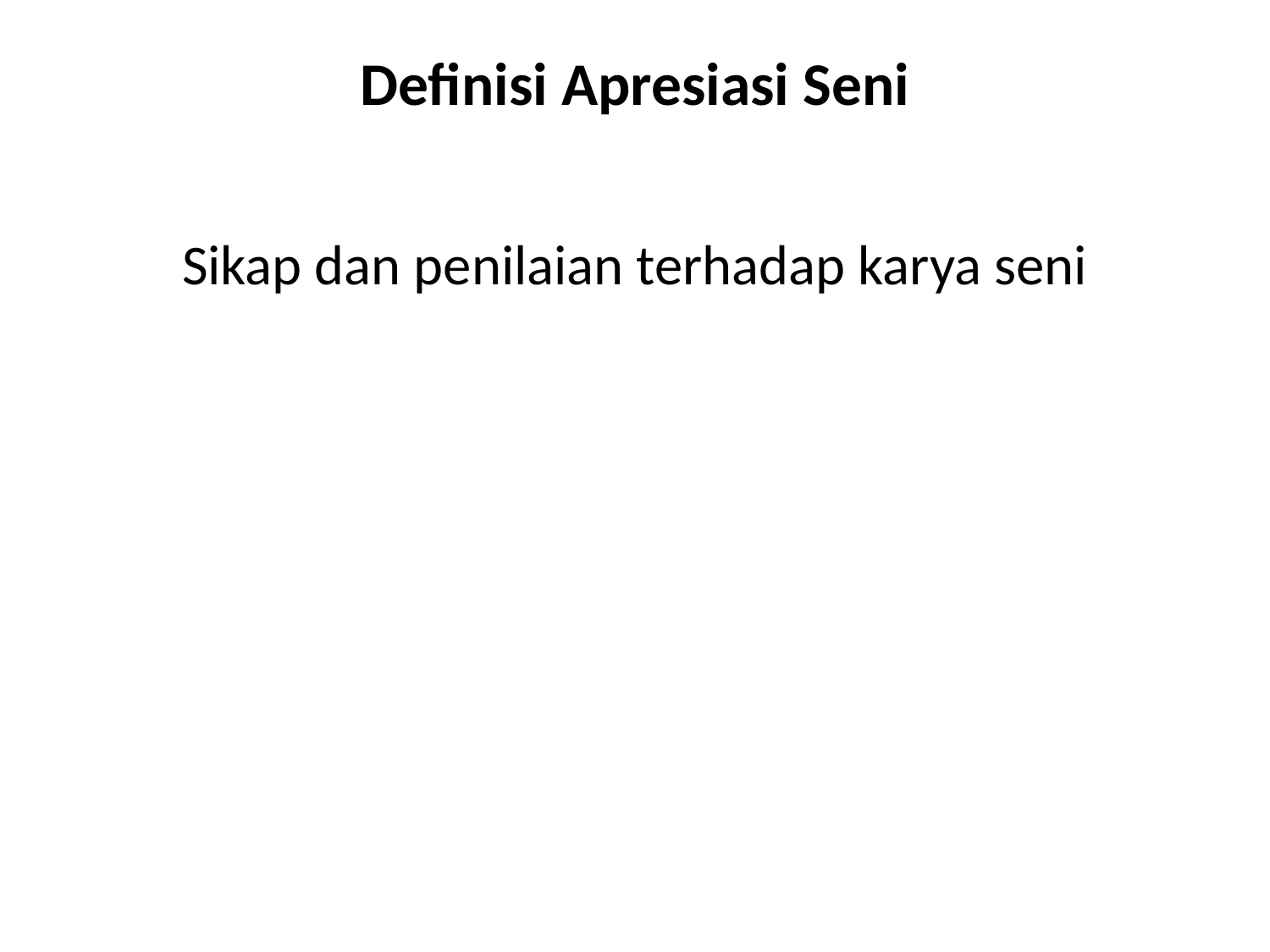

# Definisi Apresiasi Seni
Sikap dan penilaian terhadap karya seni